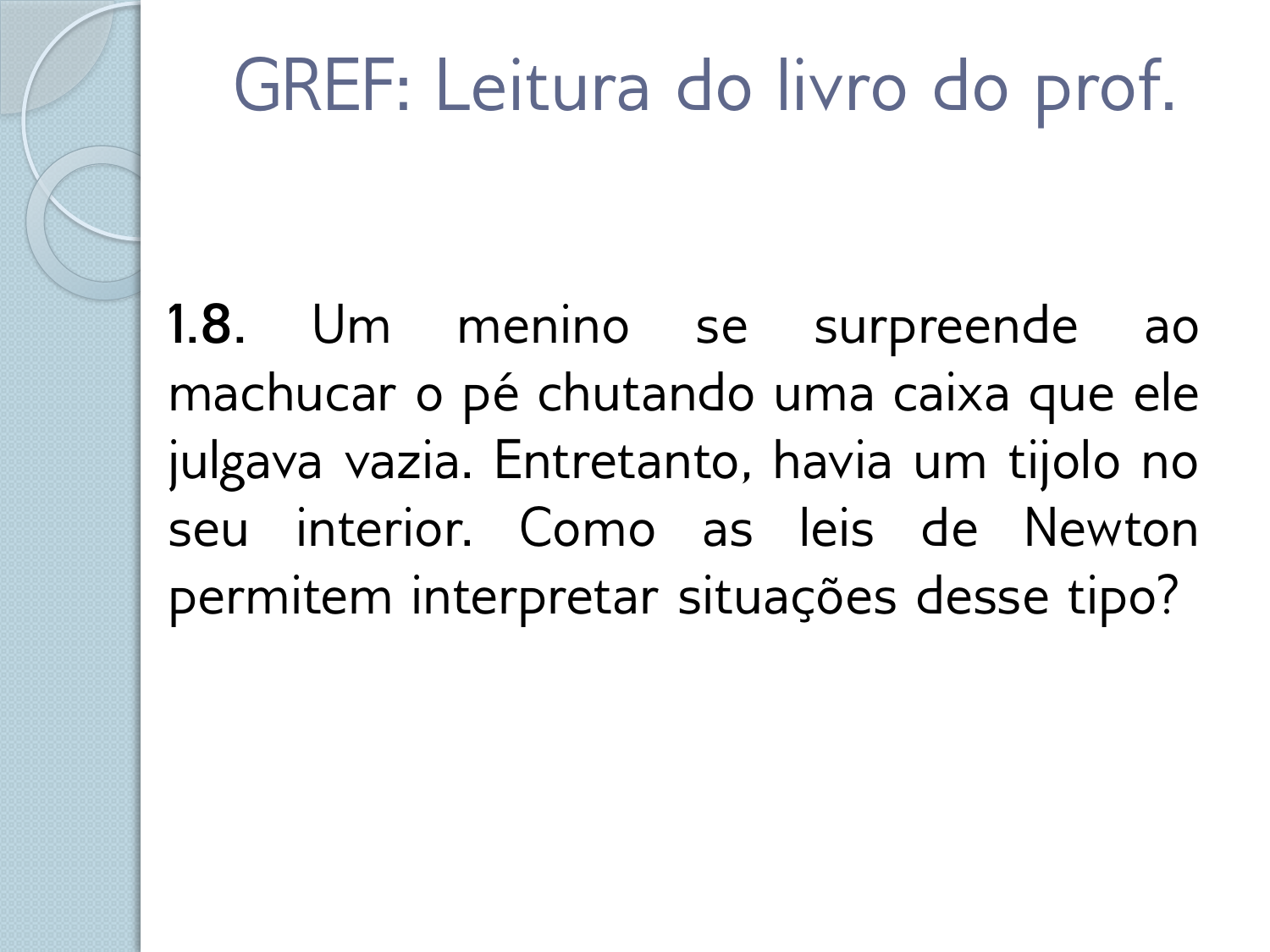

GREF: Leitura do livro do prof.
1.8. Um menino se surpreende ao machucar o pé chutando uma caixa que ele julgava vazia. Entretanto, havia um tijolo no seu interior. Como as leis de Newton permitem interpretar situações desse tipo?